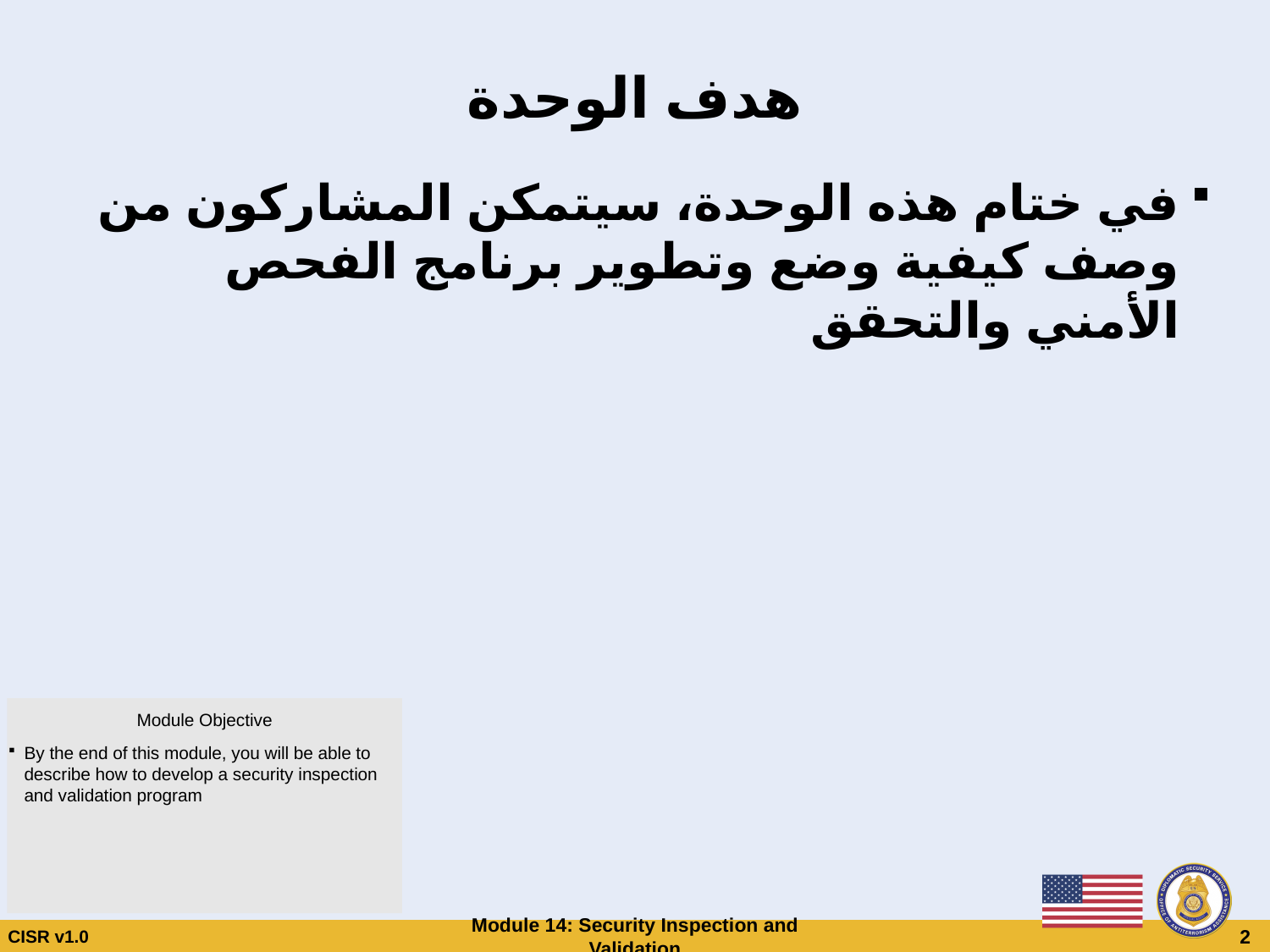

# هدف الوحدة
في ختام هذه الوحدة، سيتمكن المشاركون من وصف كيفية وضع وتطوير برنامج الفحص الأمني والتحقق
Module Objective
By the end of this module, you will be able to describe how to develop a security inspection and validation program
CISR v1.0
Module 14: Security Inspection and Validation
 2